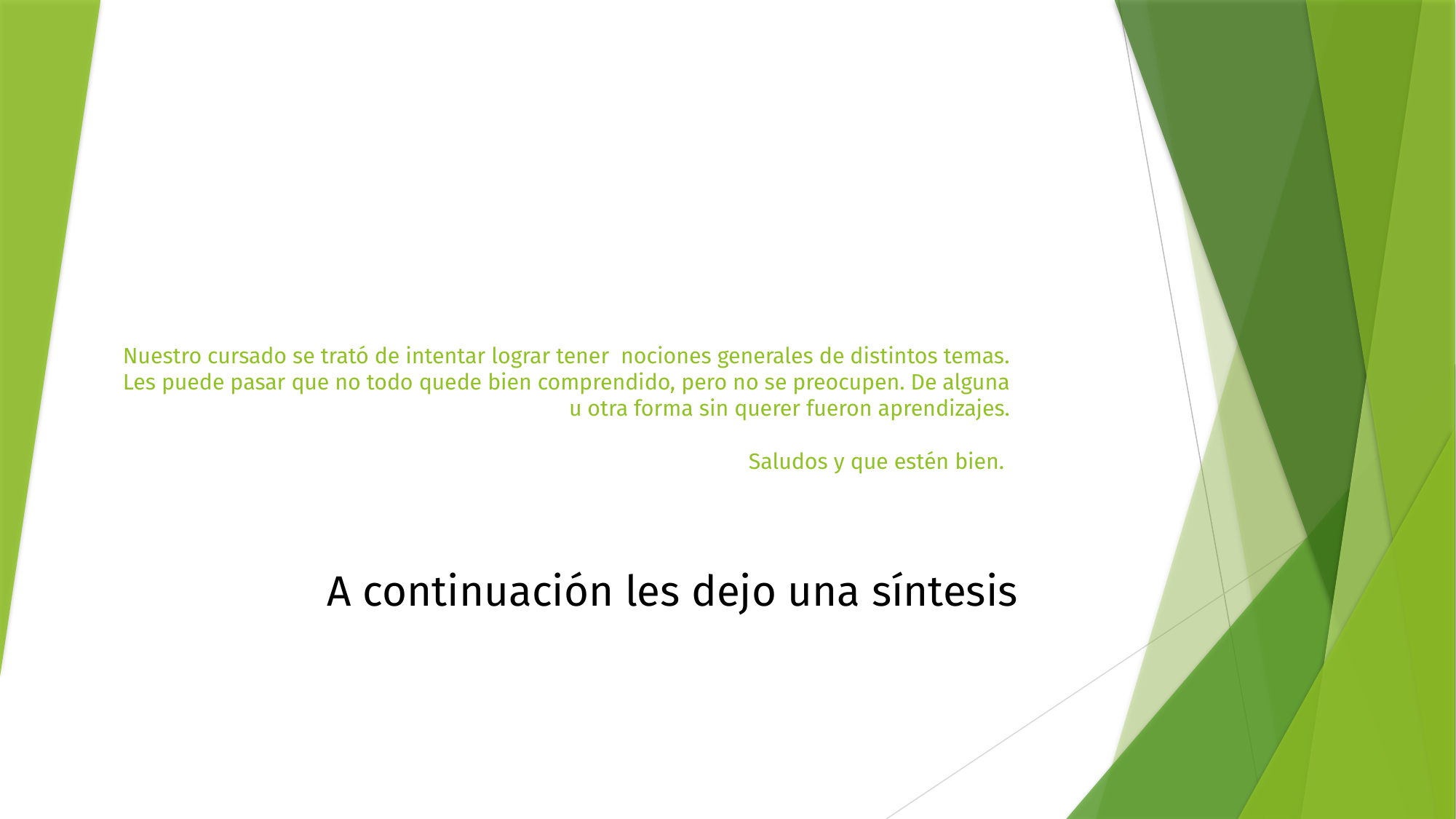

# Nuestro cursado se trató de intentar lograr tener  nociones generales de distintos temas. Les puede pasar que no todo quede bien comprendido, pero no se preocupen. De alguna u otra forma sin querer fueron aprendizajes. Saludos y que estén bien.

 A continuación les dejo una síntesis